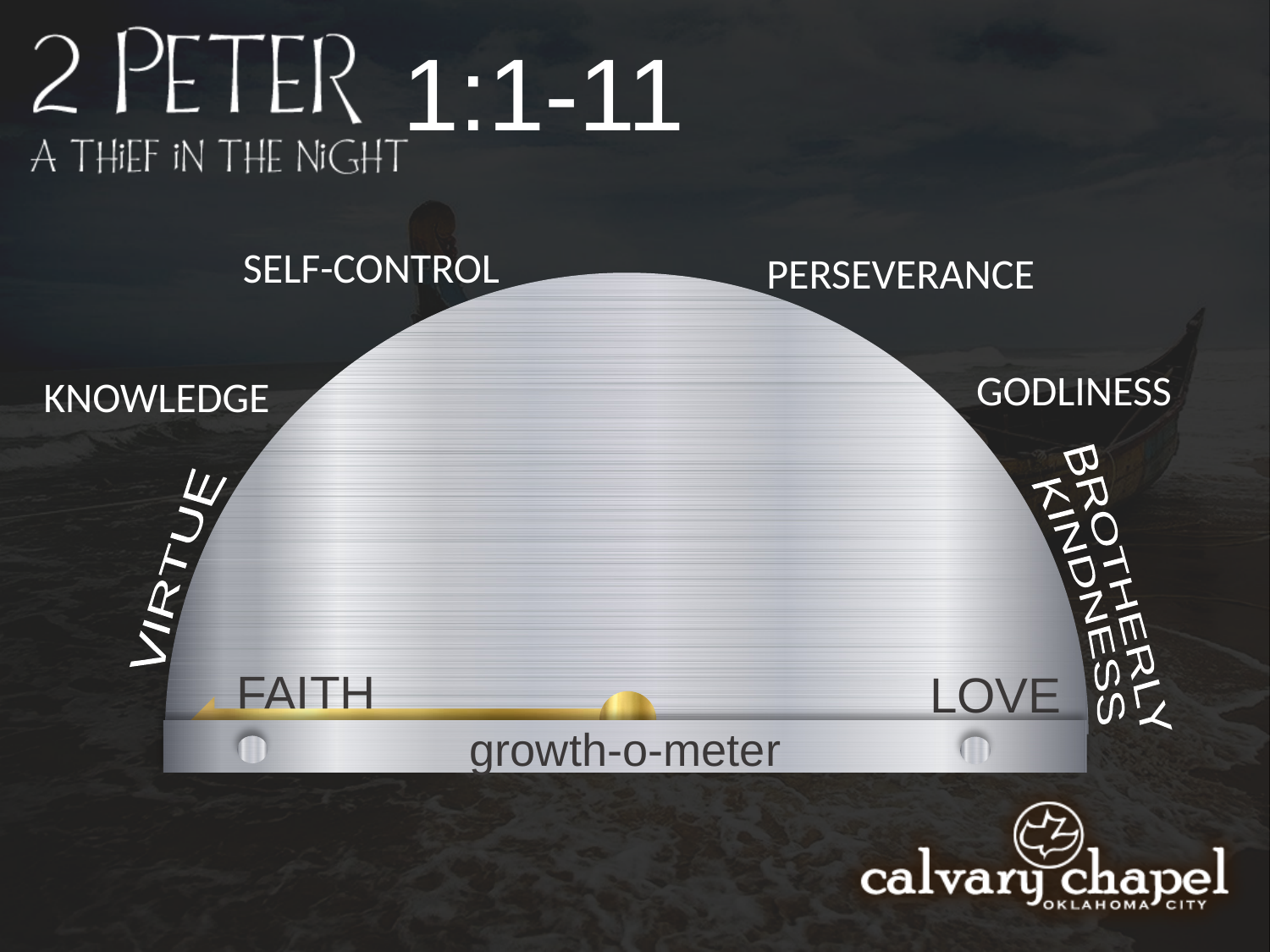

1:1-11
SELF-CONTROL
PERSEVERANCE

GODLINESS
KNOWLEDGE
VIRTUE
BROTHERLY
KINDNESS
FAITH
LOVE

growth-o-meter